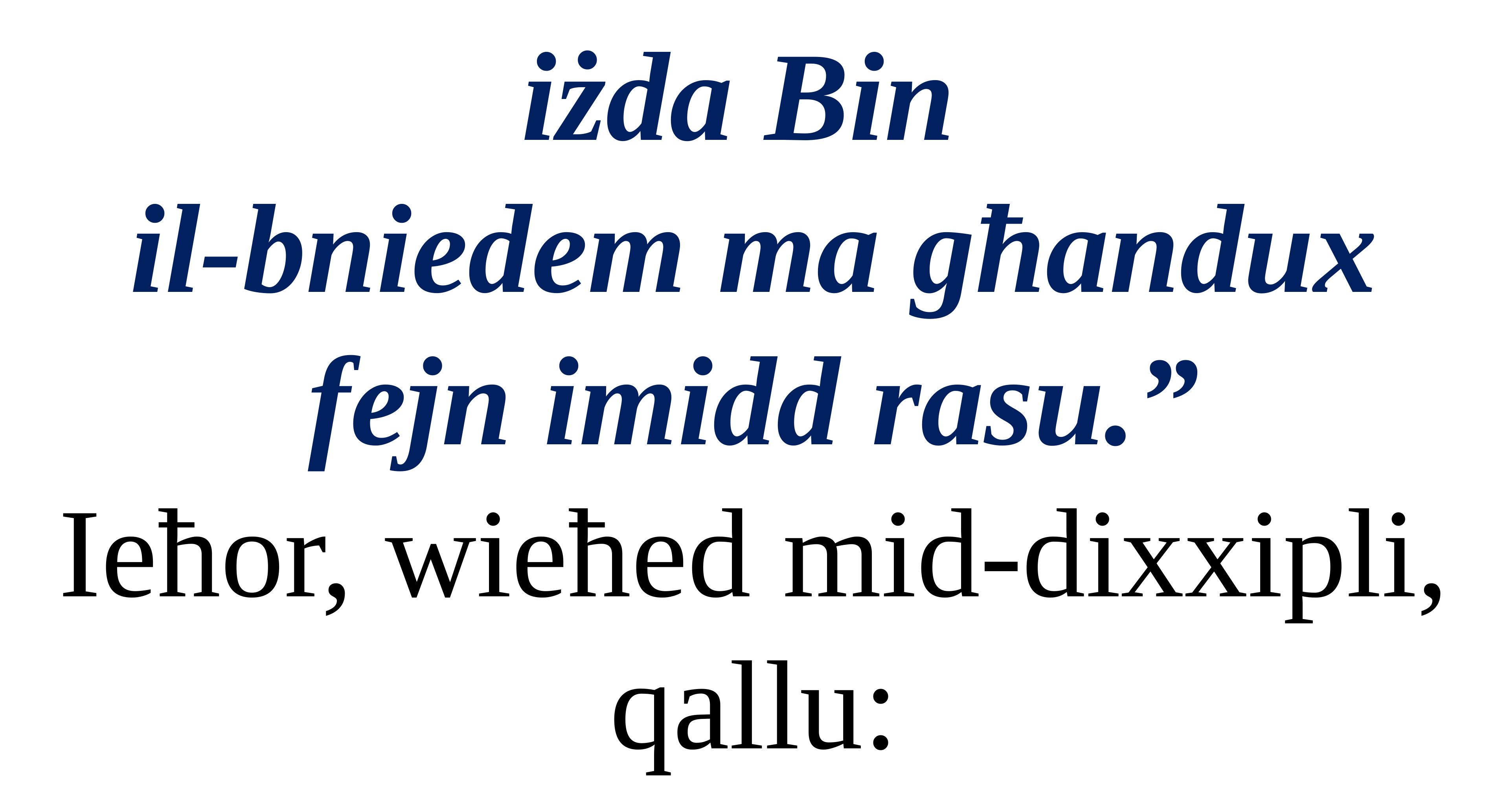

iżda Bin
il-bniedem ma għandux
fejn imidd rasu.”
Ieħor, wieħed mid-dixxipli, qallu: